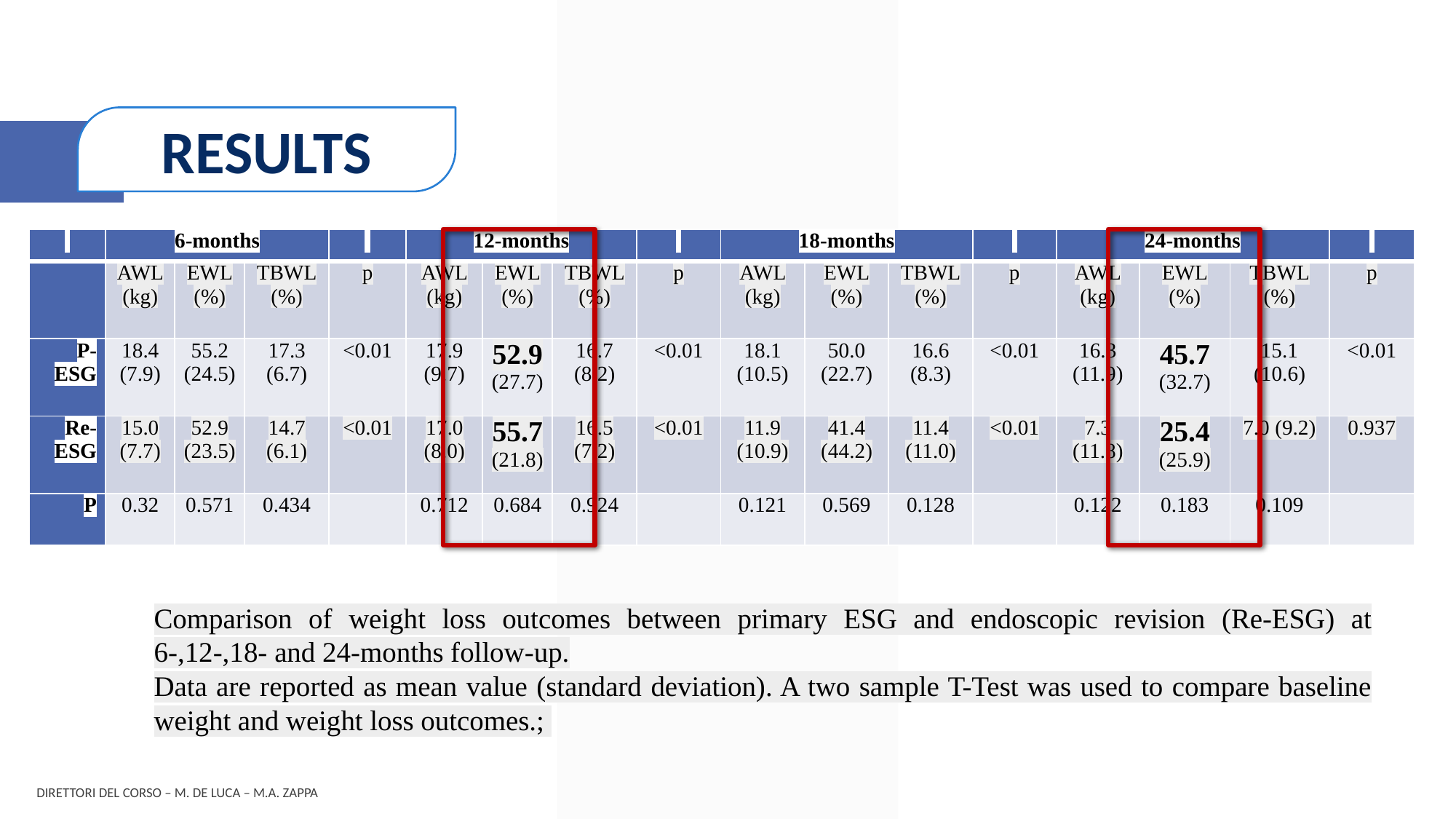

RESULTS

|  | 6-months |  |  |  | 12-months |  |  |  | 18-months |  |  |  | 24-months |  |  |  |
| --- | --- | --- | --- | --- | --- | --- | --- | --- | --- | --- | --- | --- | --- | --- | --- | --- |
|  | AWL (kg) | EWL (%) | TBWL (%) | p | AWL (kg) | EWL (%) | TBWL (%) | p | AWL (kg) | EWL (%) | TBWL (%) | p | AWL (kg) | EWL (%) | TBWL (%) | p |
| P-ESG | 18.4 (7.9) | 55.2 (24.5) | 17.3 (6.7) | <0.01 | 17.9 (9.7) | 52.9 (27.7) | 16.7 (8.2) | <0.01 | 18.1 (10.5) | 50.0 (22.7) | 16.6 (8.3) | <0.01 | 16.3 (11.9) | 45.7 (32.7) | 15.1 (10.6) | <0.01 |
| Re-ESG | 15.0 (7.7) | 52.9 (23.5) | 14.7 (6.1) | <0.01 | 17.0 (8.0) | 55.7 (21.8) | 16.5 (7.2) | <0.01 | 11.9 (10.9) | 41.4 (44.2) | 11.4 (11.0) | <0.01 | 7.3 (11.8) | 25.4 (25.9) | 7.0 (9.2) | 0.937 |
| P | 0.32 | 0.571 | 0.434 |  | 0.712 | 0.684 | 0.924 |  | 0.121 | 0.569 | 0.128 |  | 0.122 | 0.183 | 0.109 |  |
Comparison of weight loss outcomes between primary ESG and endoscopic revision (Re-ESG) at 6-,12-,18- and 24-months follow-up.
Data are reported as mean value (standard deviation). A two sample T-Test was used to compare baseline weight and weight loss outcomes.;